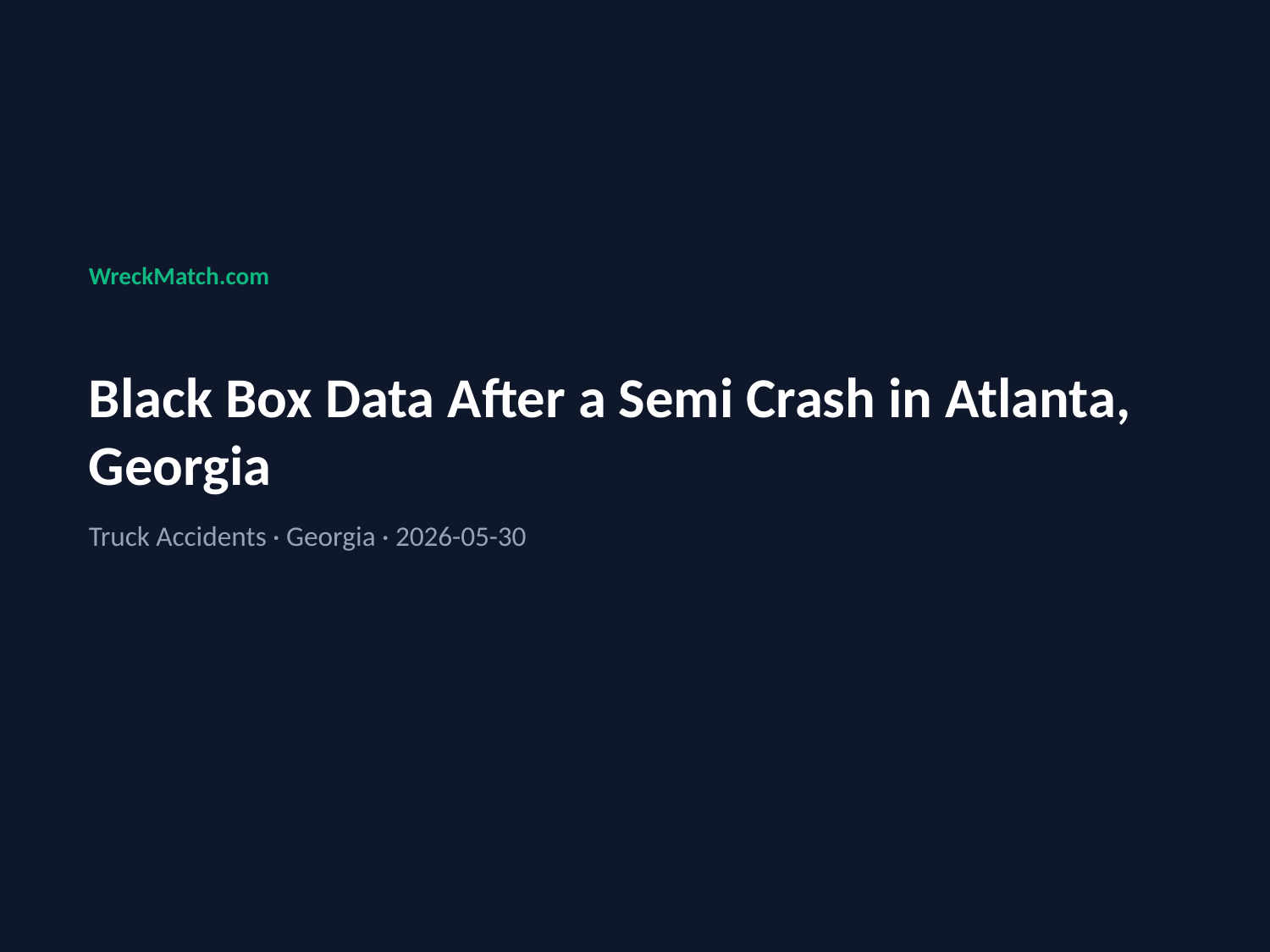

WreckMatch.com
Black Box Data After a Semi Crash in Atlanta, Georgia
Truck Accidents · Georgia · 2026-05-30